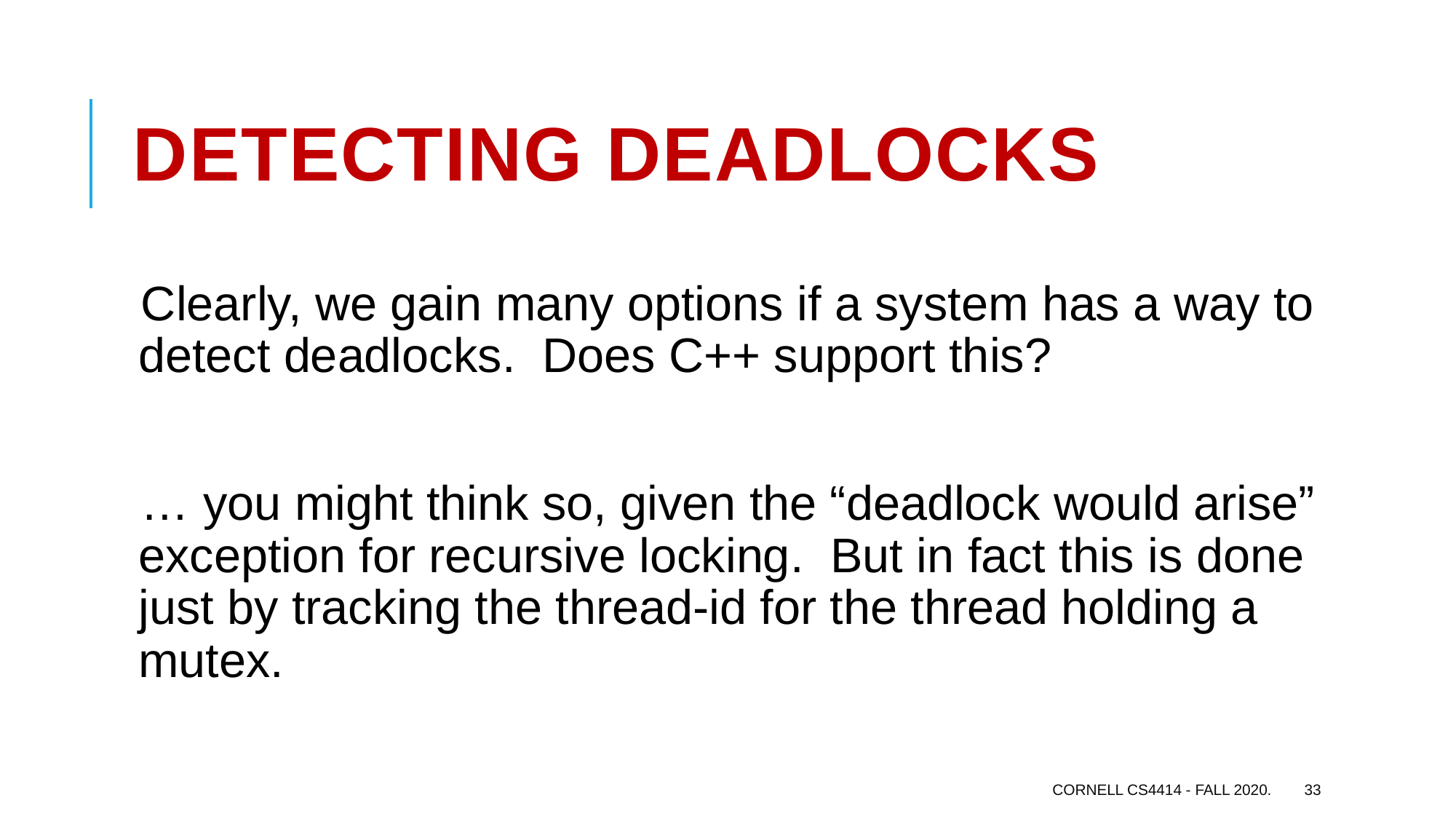

# Detecting deadlocks
Clearly, we gain many options if a system has a way to detect deadlocks.  Does C++ support this?

… you might think so, given the “deadlock would arise” exception for recursive locking.  But in fact this is done just by tracking the thread-id for the thread holding a mutex.
Cornell CS4414 - Fall 2020.
33